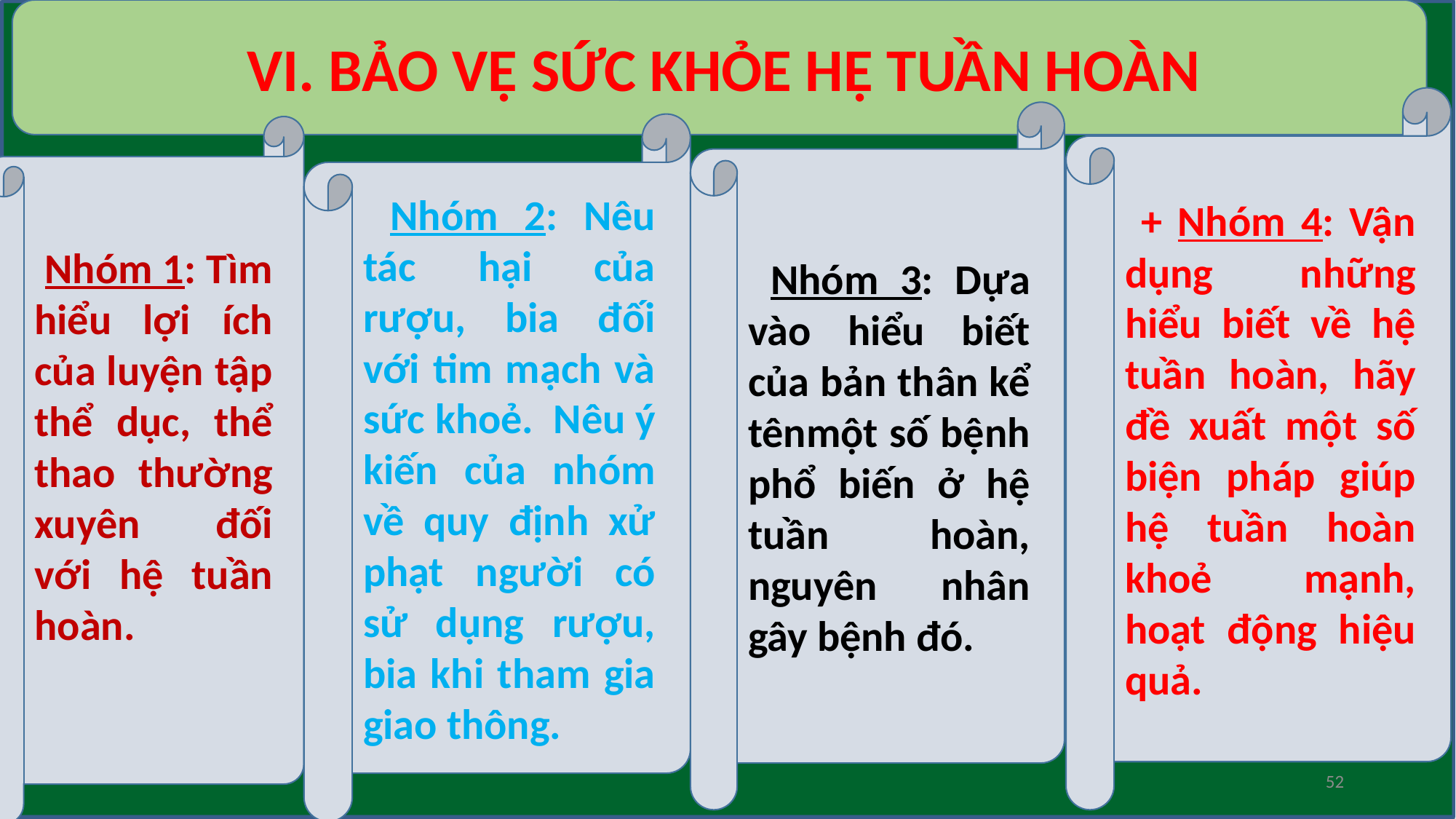

VI. BẢO VỆ SỨC KHỎE HỆ TUẦN HOÀN
 + Nhóm 4: Vận dụng những hiểu biết về hệ tuần hoàn, hãy đề xuất một số biện pháp giúp hệ tuần hoàn khoẻ mạnh, hoạt động hiệu quả.
 Nhóm 3: Dựa vào hiểu biết của bản thân kể tênmột số bệnh phổ biến ở hệ tuần hoàn, nguyên nhân gây bệnh đó.
 Nhóm 2: Nêu tác hại của rượu, bia đối với tim mạch và sức khoẻ.  Nêu ý kiến của nhóm về quy định xử phạt người có sử dụng rượu, bia khi tham gia giao thông.
 Nhóm 1: Tìm hiểu lợi ích của luyện tập thể dục, thể thao thường xuyên đối với hệ tuần hoàn.

52